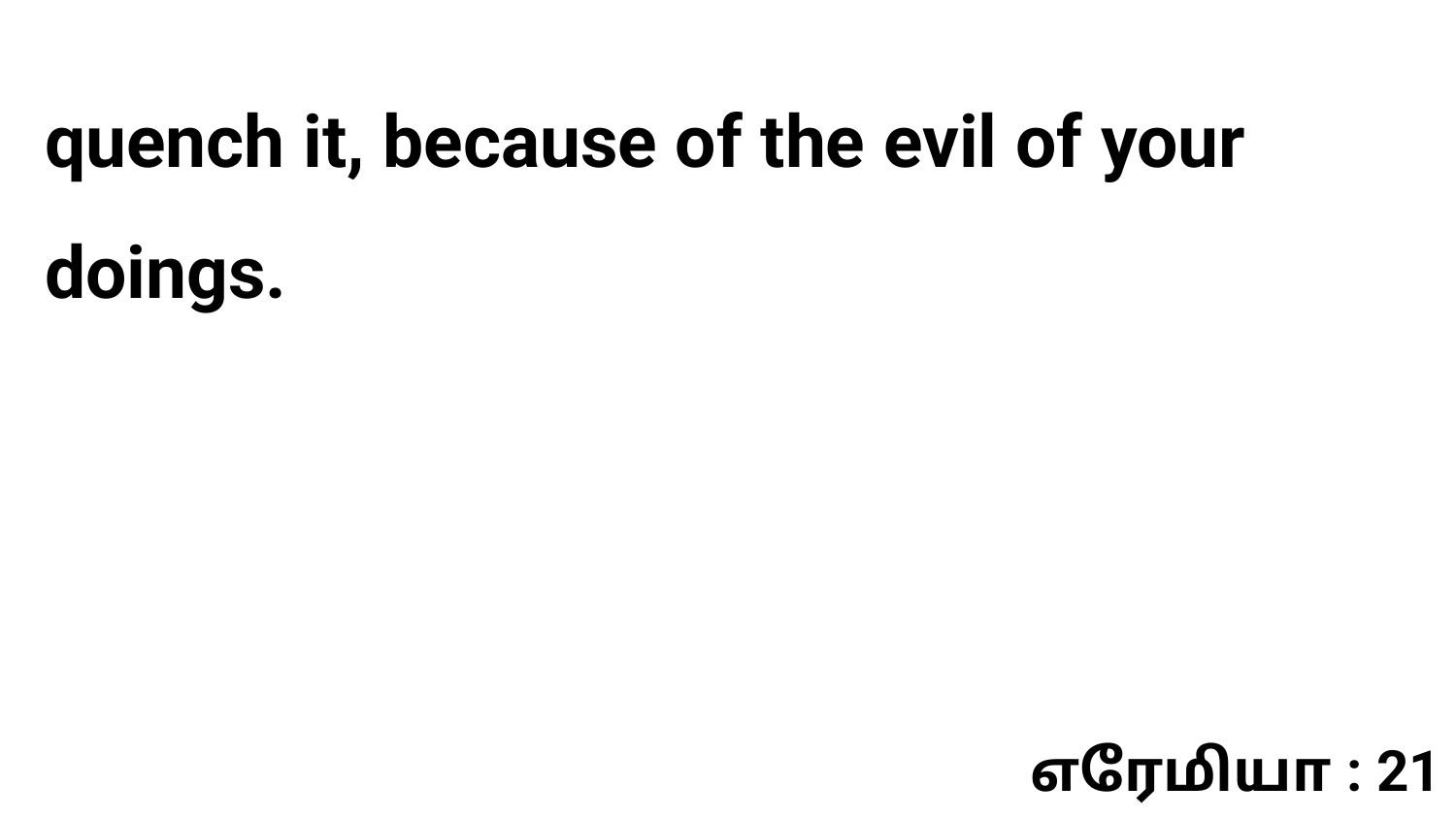

quench it, because of the evil of your doings.
எரேமியா : 21